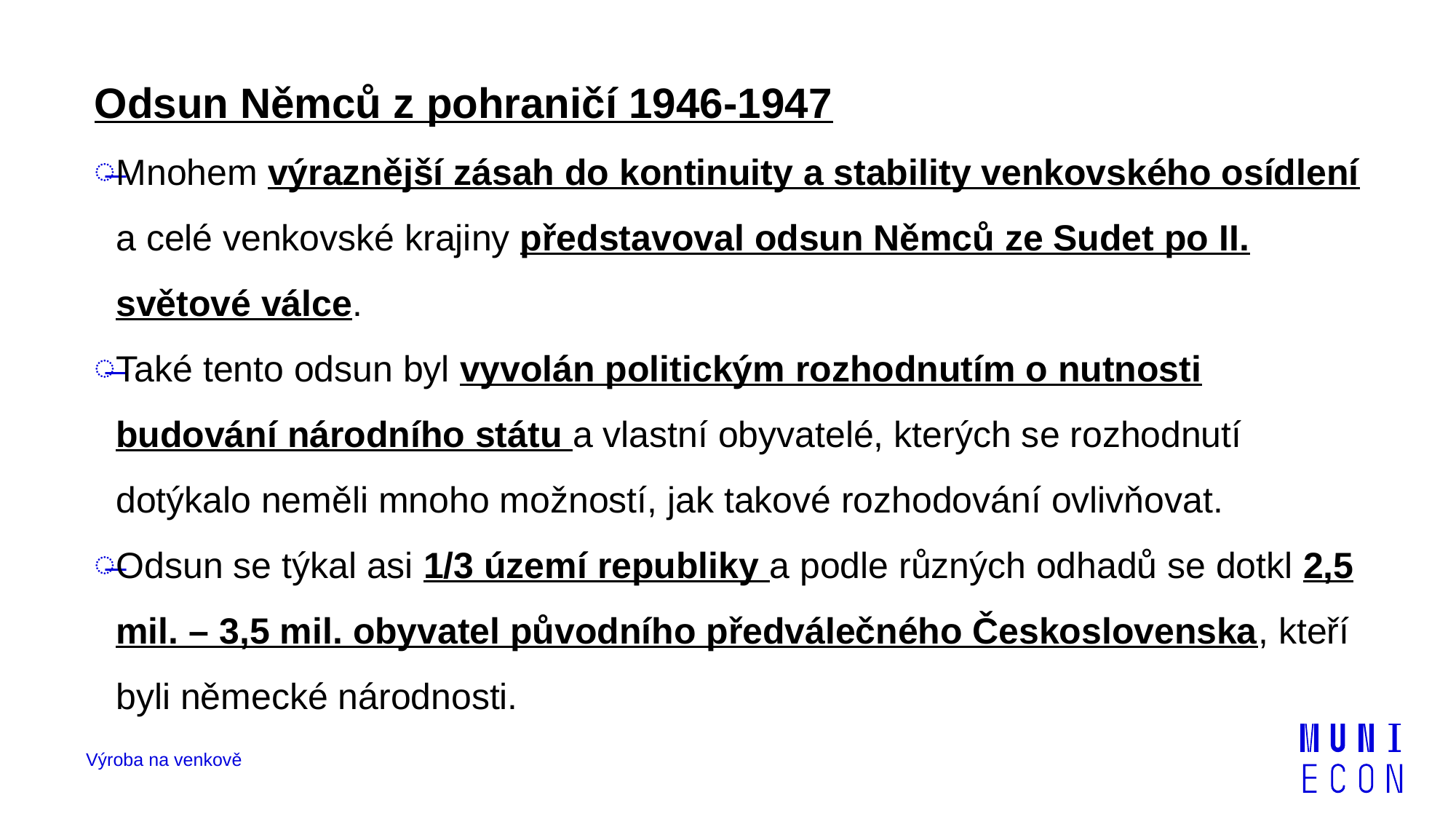

Odsun Němců z pohraničí 1946-1947
Mnohem výraznější zásah do kontinuity a stability venkovského osídlení a celé venkovské krajiny představoval odsun Němců ze Sudet po II. světové válce.
Také tento odsun byl vyvolán politickým rozhodnutím o nutnosti budování národního státu a vlastní obyvatelé, kterých se rozhodnutí dotýkalo neměli mnoho možností, jak takové rozhodování ovlivňovat.
Odsun se týkal asi 1/3 území republiky a podle různých odhadů se dotkl 2,5 mil. – 3,5 mil. obyvatel původního předválečného Československa, kteří byli německé národnosti.
Výroba na venkově